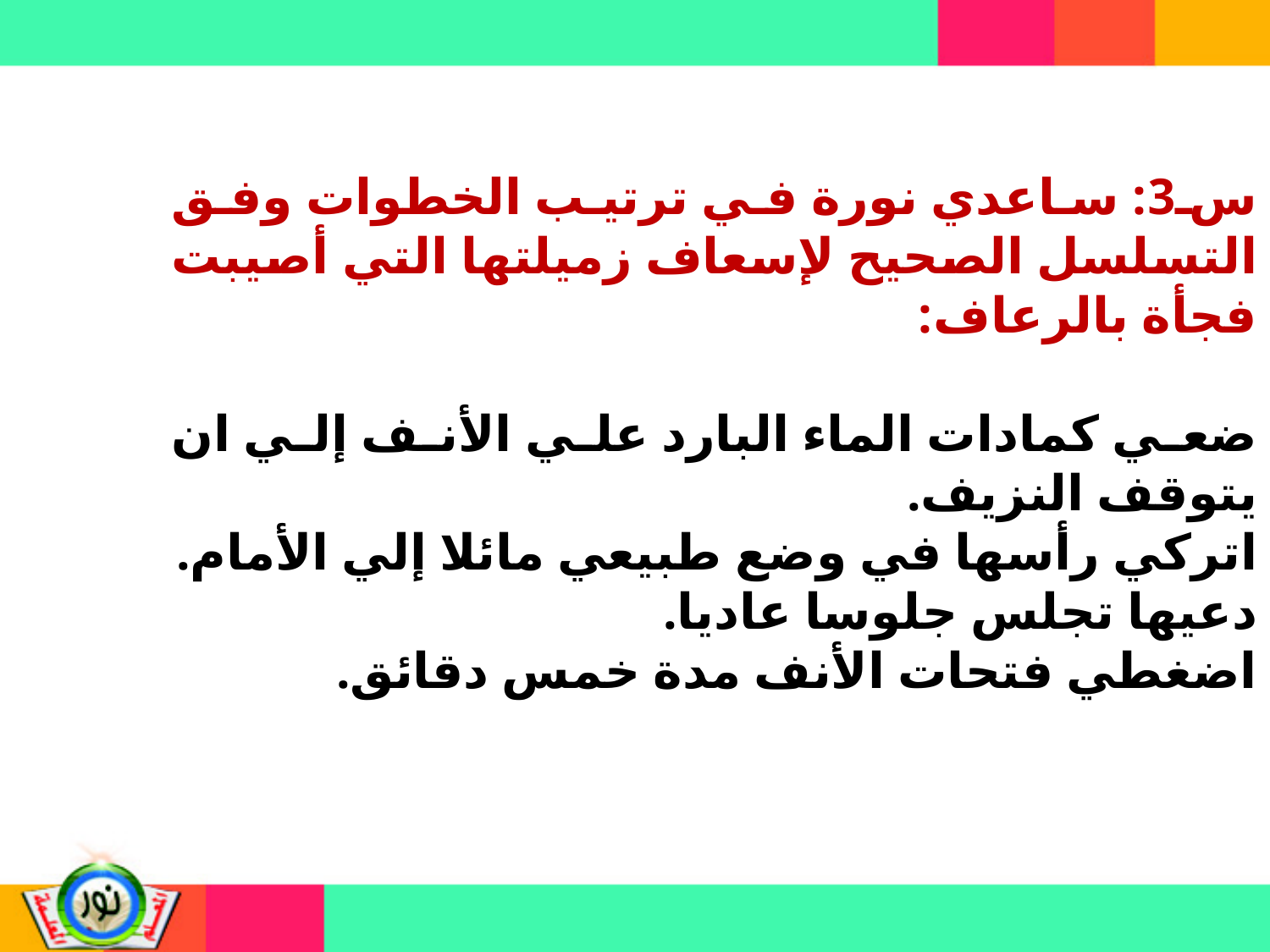

س3: ساعدي نورة في ترتيب الخطوات وفق التسلسل الصحيح لإسعاف زميلتها التي أصيبت فجأة بالرعاف:

ضعي كمادات الماء البارد علي الأنف إلي ان يتوقف النزيف.
اتركي رأسها في وضع طبيعي مائلا إلي الأمام.
دعيها تجلس جلوسا عاديا.
اضغطي فتحات الأنف مدة خمس دقائق.